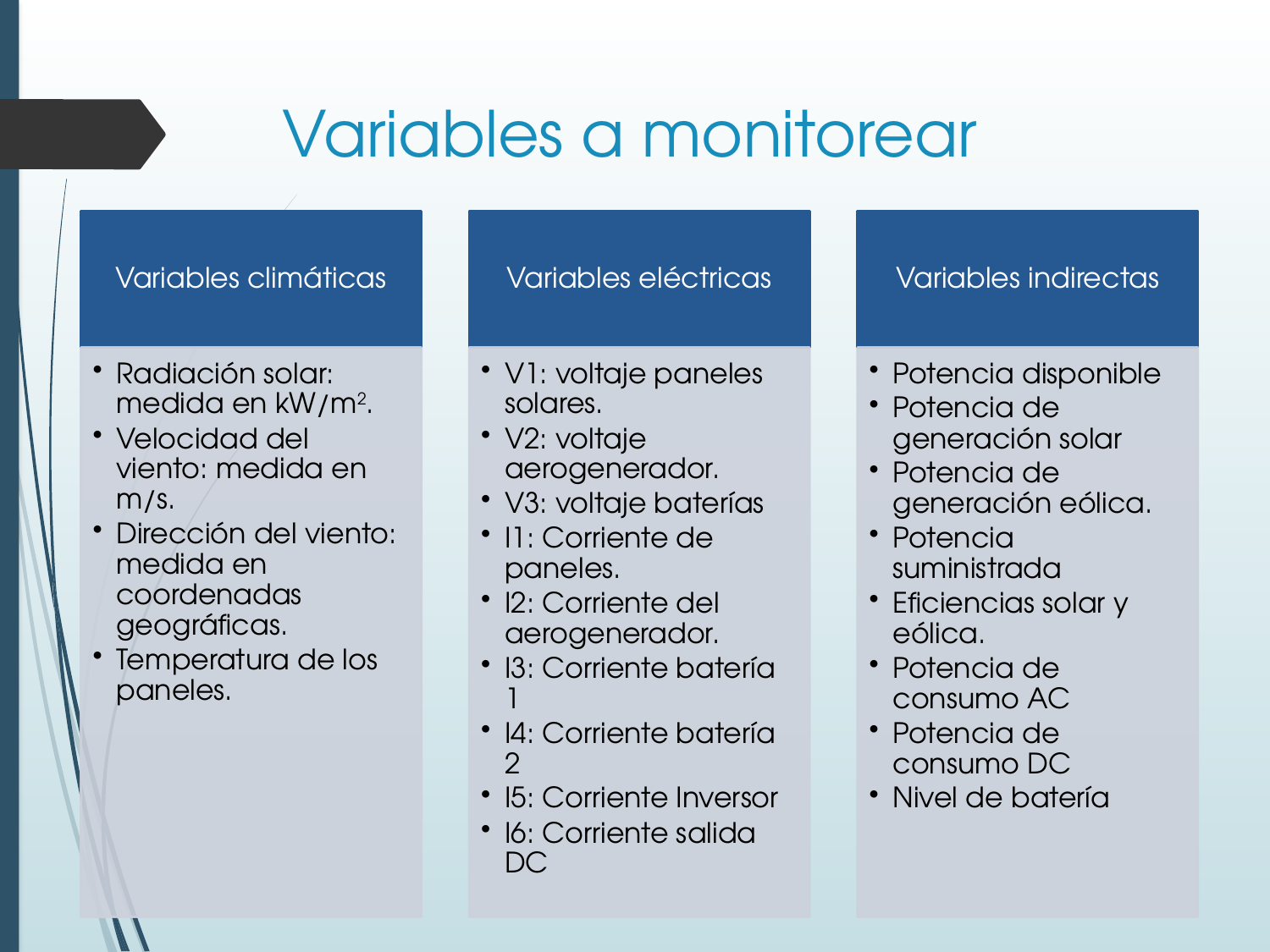

# Variables a monitorear
Variables climáticas
Radiación solar: medida en kW/m2.
Velocidad del viento: medida en m/s.
Dirección del viento: medida en coordenadas geográficas.
Temperatura de los paneles.
Variables eléctricas
V1: voltaje paneles solares.
V2: voltaje aerogenerador.
V3: voltaje baterías
I1: Corriente de paneles.
I2: Corriente del aerogenerador.
I3: Corriente batería 1
I4: Corriente batería 2
I5: Corriente Inversor
I6: Corriente salida DC
Variables indirectas
Potencia disponible
Potencia de generación solar
Potencia de generación eólica.
Potencia suministrada
Eficiencias solar y eólica.
Potencia de consumo AC
Potencia de consumo DC
Nivel de batería